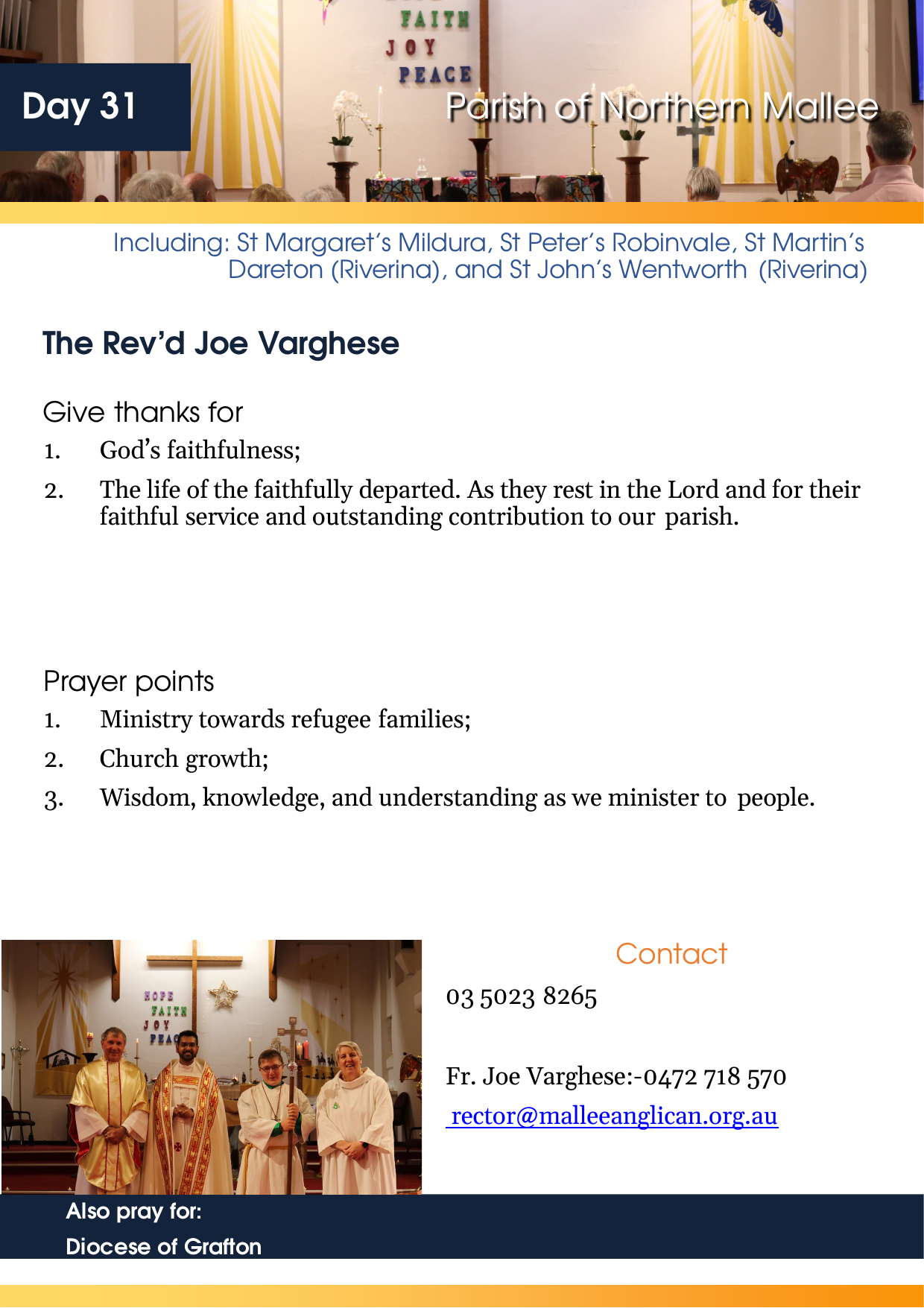

Day 31
Parish of Northern Mallee
Including: St Margaret’s Mildura, St Peter’s Robinvale, St Martin’s  Dareton (Riverina), and St John’s Wentworth (Riverina)

The Rev’d Joe Varghese

Give thanks for
God’s faithfulness;
The life of the faithfully departed. As they rest in the Lord and for their  faithful service and outstanding contribution to our parish.
Prayer points
Ministry towards refugee families;
Church growth;
Wisdom, knowledge, and understanding as we minister to people.
Contact
03 5023 8265

Fr. Joe Varghese:-0472 718 570  rector@malleeanglican.org.au

Also pray for:
Diocese of Grafton